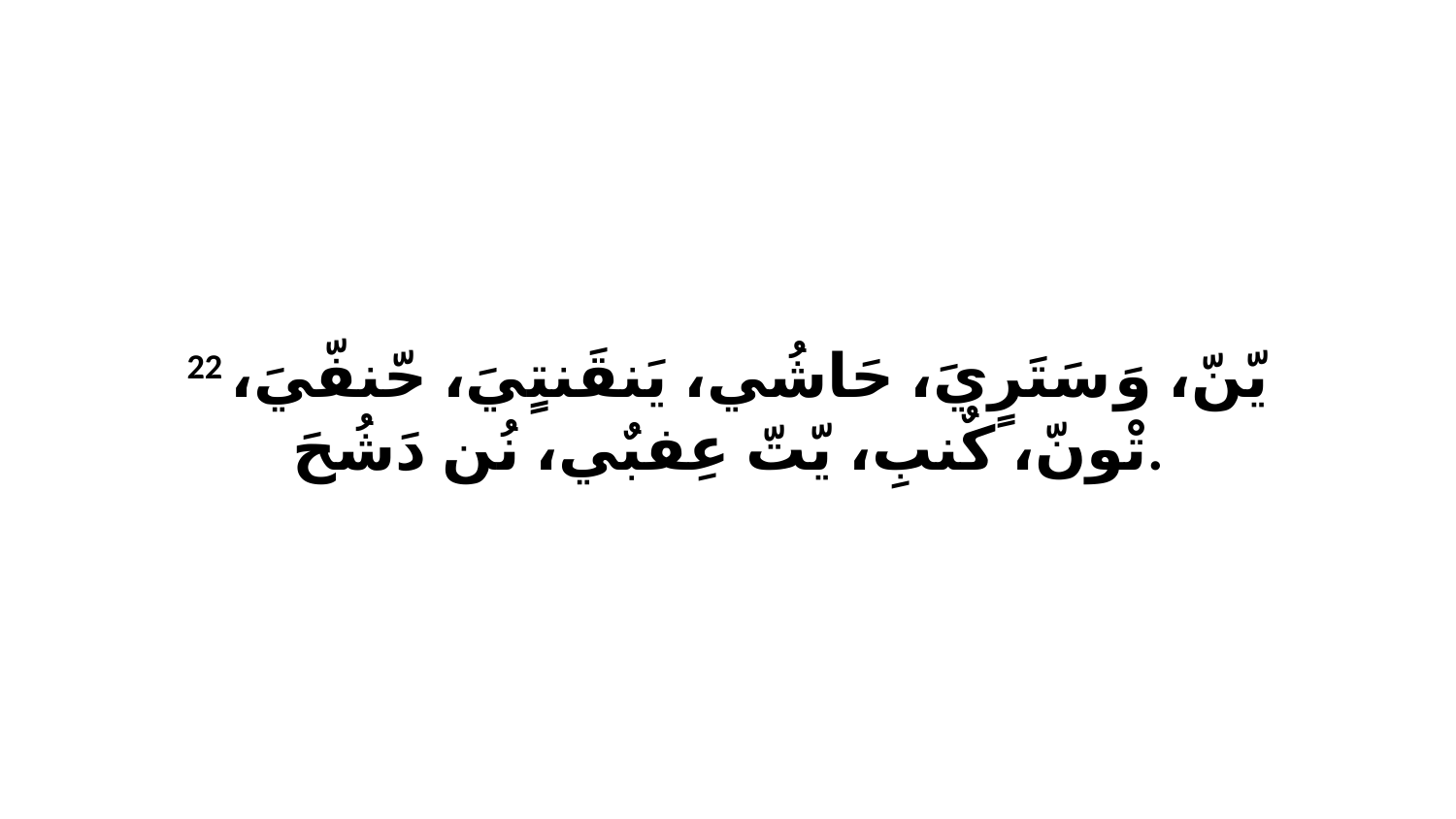

22 يّنّ، وَ سَتَرٍيَ، حَاشُي، يَنقَنتٍيَ، حّنفّيَ، تْونّ، كٌنبِ، يّتّ عِفبٌي، نُن دَشُحَ.